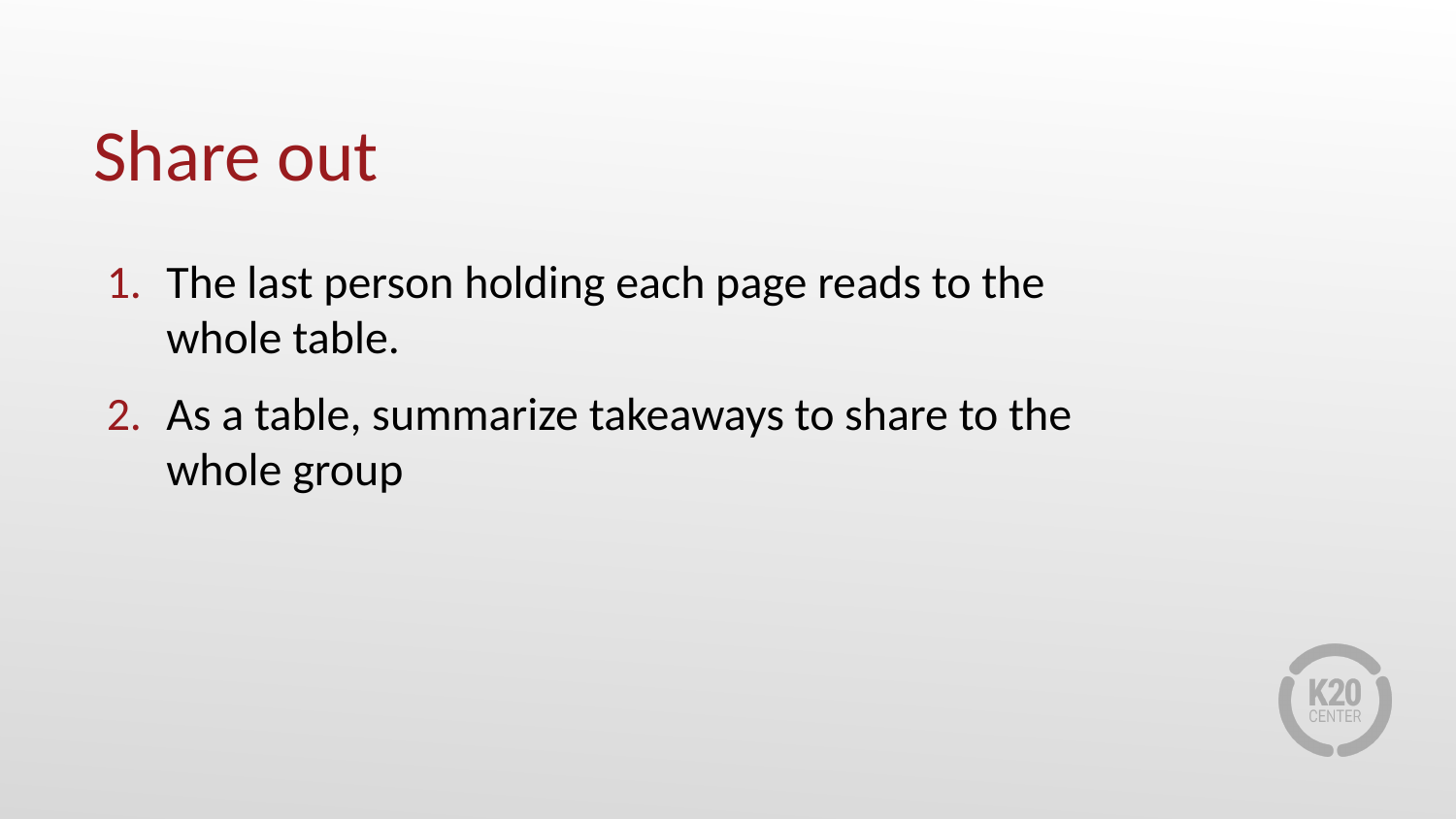

# Share out
The last person holding each page reads to the whole table.
As a table, summarize takeaways to share to the whole group